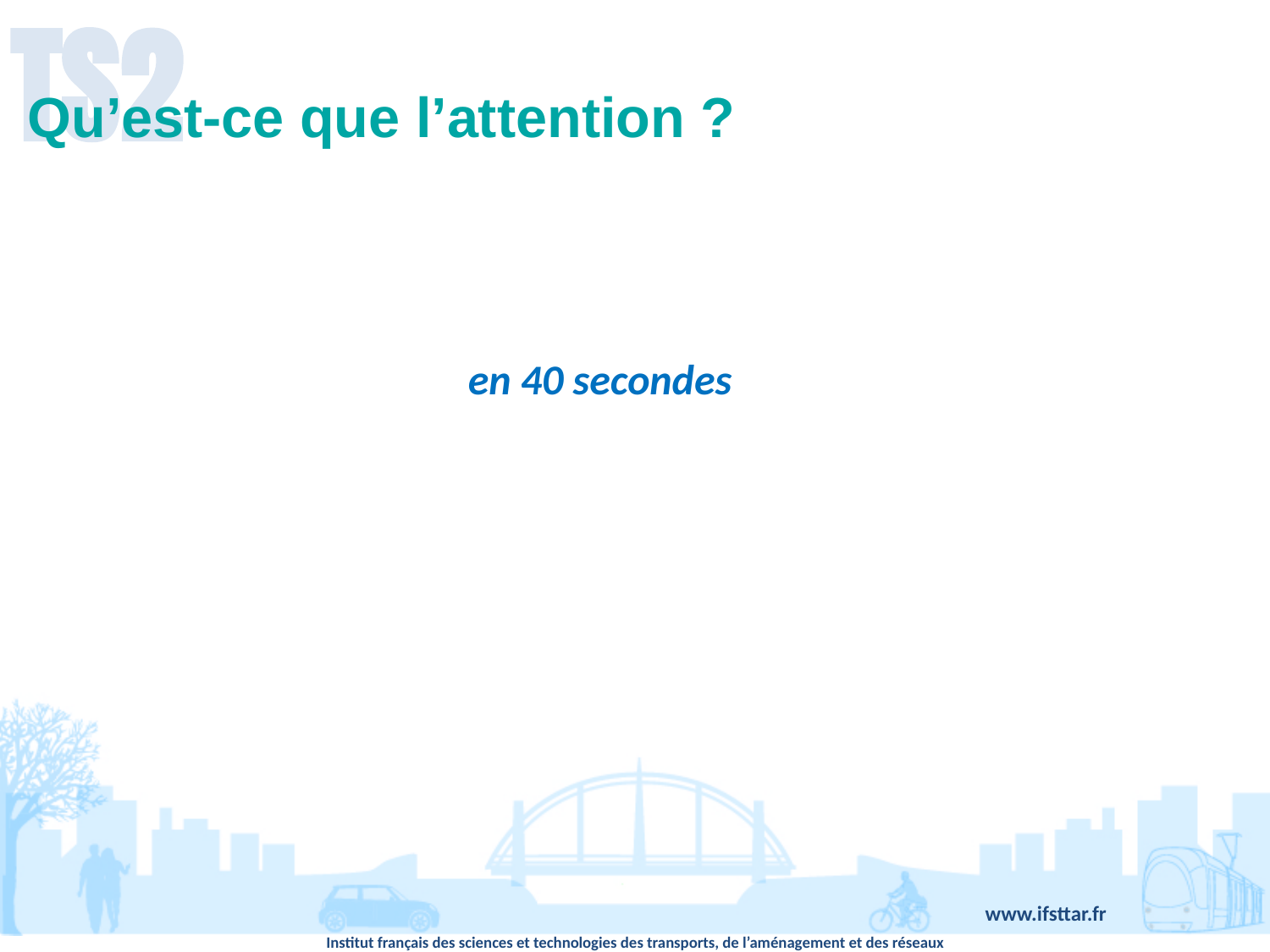

TS2
Qu’est-ce que l’attention ?
en 40 secondes